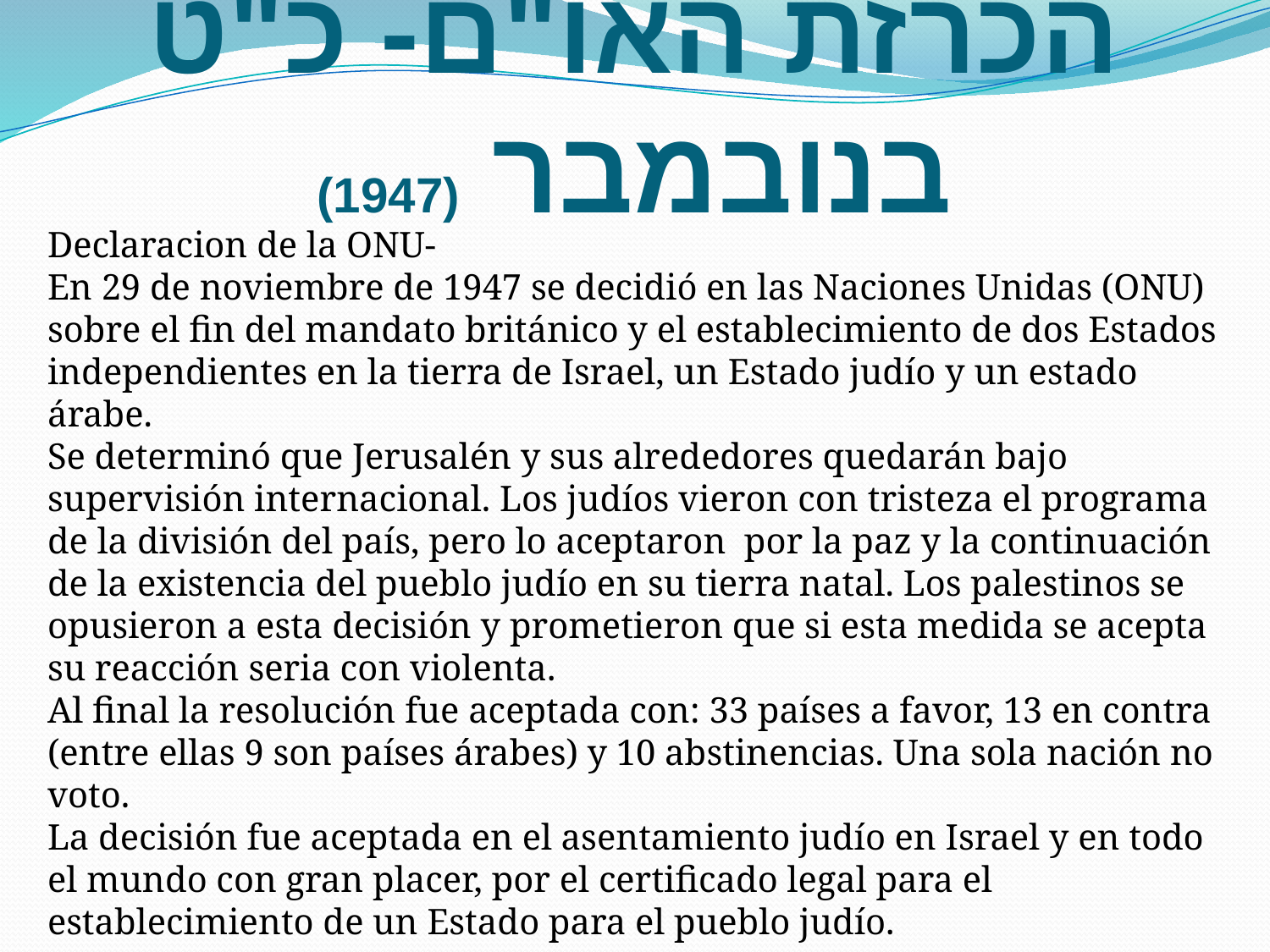

הכרזת האו"ם- כ"ט בנובמבר (1947)
Declaracion de la ONU-
En 29 de noviembre de 1947 se decidió en las Naciones Unidas (ONU) sobre el fin del mandato británico y el establecimiento de dos Estados independientes en la tierra de Israel, un Estado judío y un estado árabe.
Se determinó que Jerusalén y sus alrededores quedarán bajo supervisión internacional. Los judíos vieron con tristeza el programa de la división del país, pero lo aceptaron  por la paz y la continuación de la existencia del pueblo judío en su tierra natal. Los palestinos se opusieron a esta decisión y prometieron que si esta medida se acepta su reacción seria con violenta.
Al final la resolución fue aceptada con: 33 países a favor, 13 en contra (entre ellas 9 son países árabes) y 10 abstinencias. Una sola nación no voto.
La decisión fue aceptada en el asentamiento judío en Israel y en todo el mundo con gran placer, por el certificado legal para el establecimiento de un Estado para el pueblo judío.